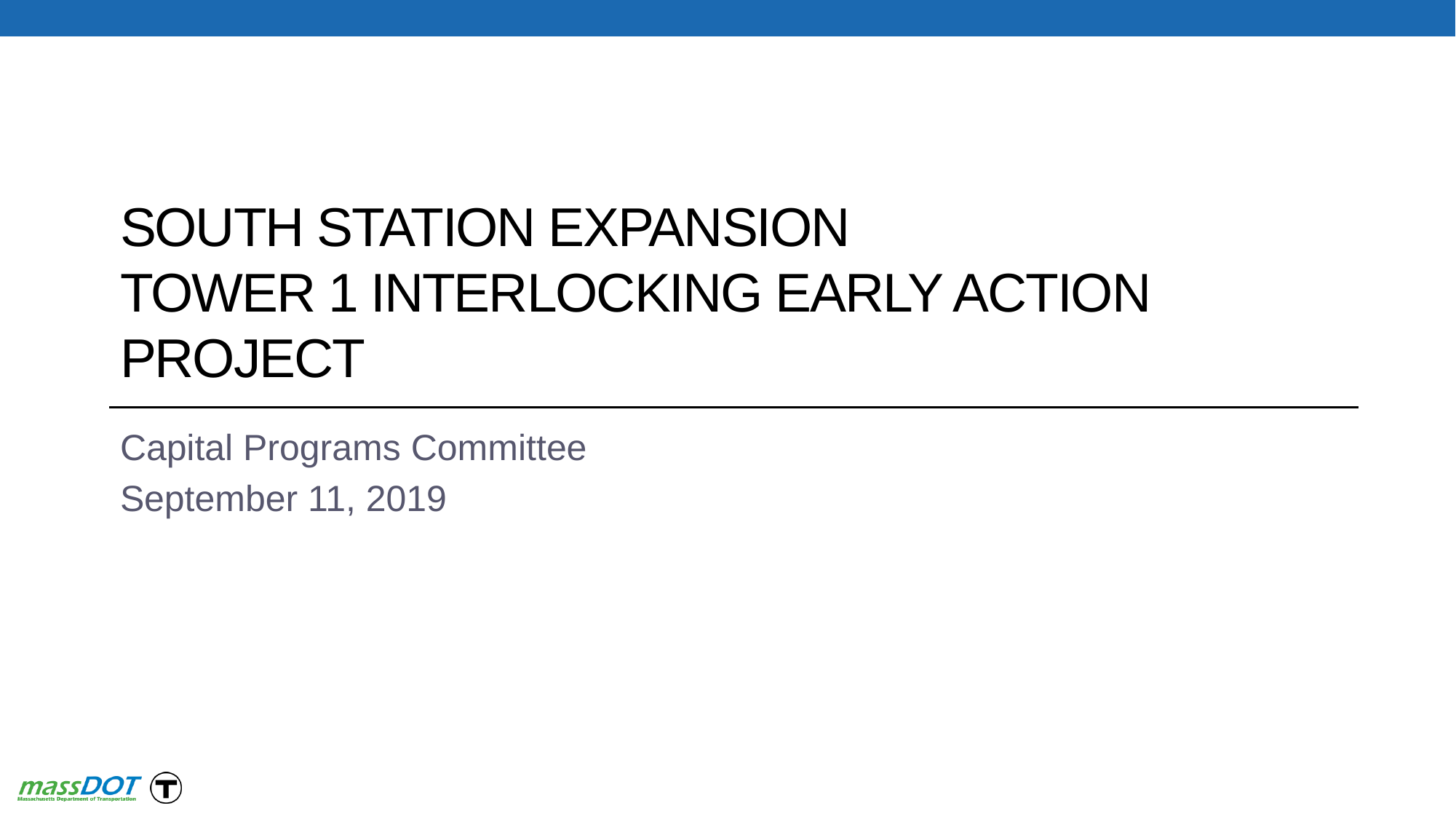

# South station expansion tower 1 interlocking Early Action Project
Capital Programs Committee
September 11, 2019